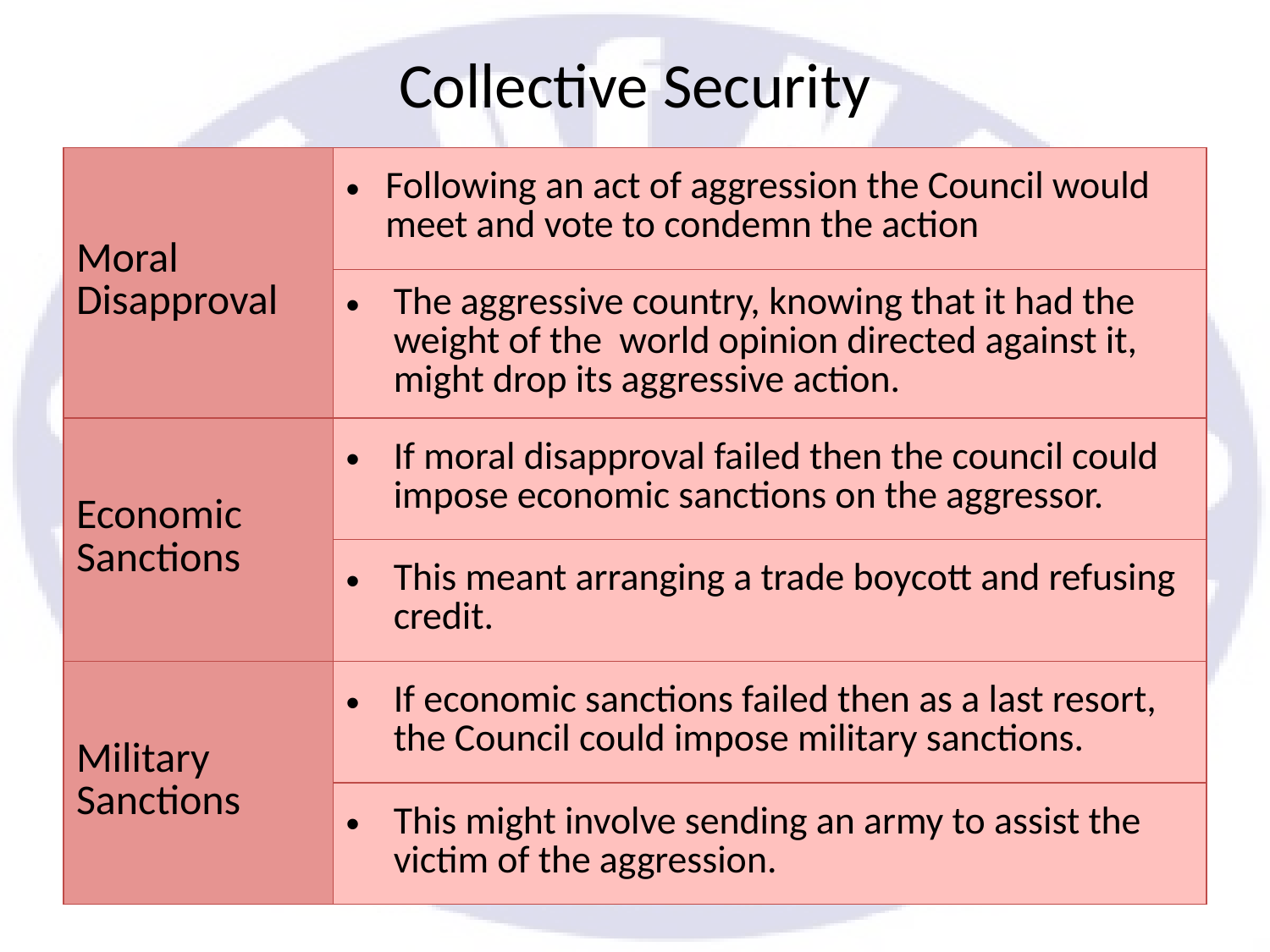

# Collective Security
| Moral Disapproval | Following an act of aggression the Council would meet and vote to condemn the action |
| --- | --- |
|  | The aggressive country, knowing that it had the weight of the world opinion directed against it, might drop its aggressive action. |
| Economic Sanctions | If moral disapproval failed then the council could impose economic sanctions on the aggressor. |
|  | This meant arranging a trade boycott and refusing credit. |
| Military Sanctions | If economic sanctions failed then as a last resort, the Council could impose military sanctions. |
|  | This might involve sending an army to assist the victim of the aggression. |